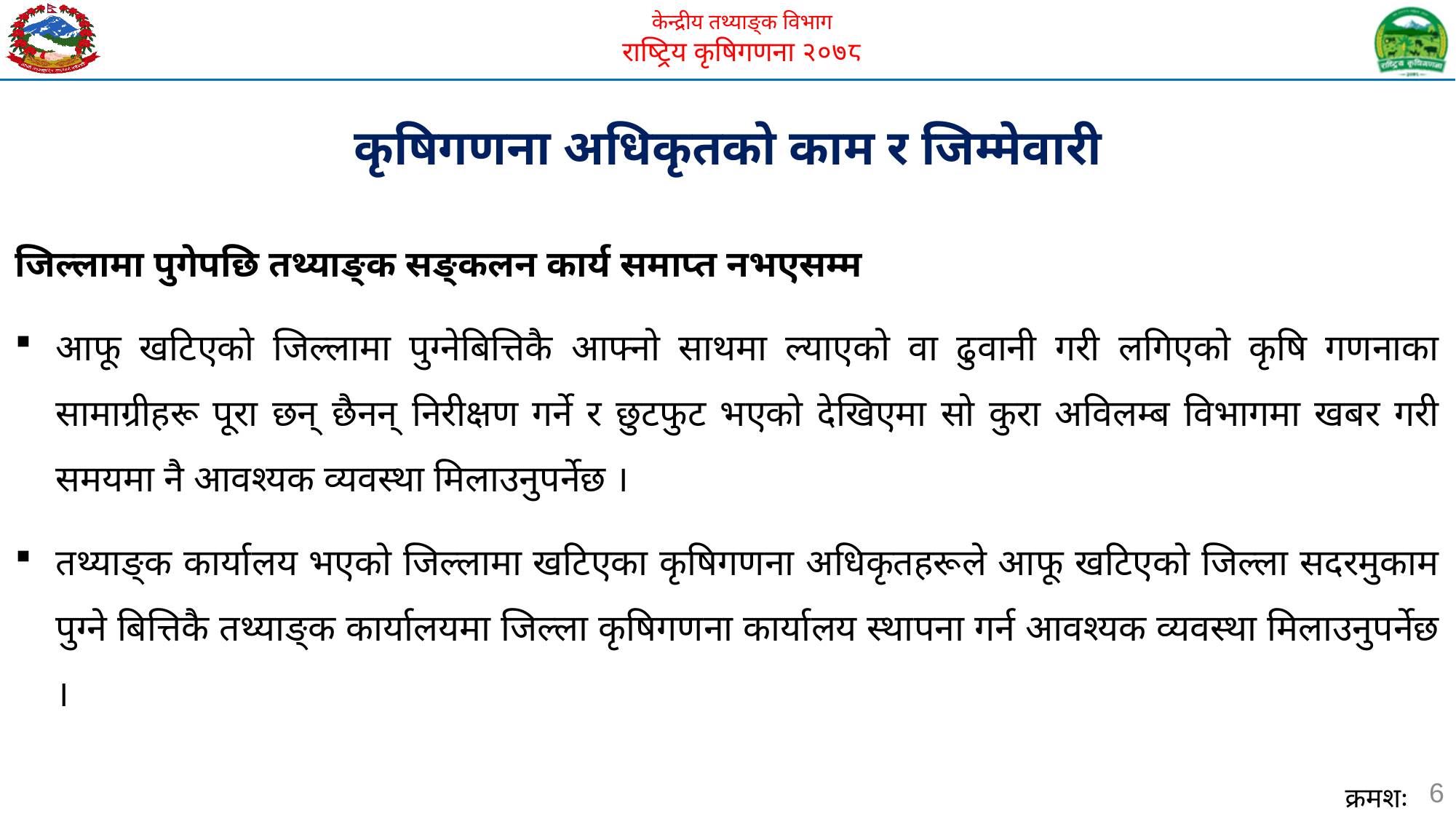

कृषिगणना अधिकृतको काम र जिम्मेवारी
जिल्लामा पुगेपछि तथ्याङ्क सङ्कलन कार्य समाप्त नभएसम्म
आफू खटिएको जिल्लामा पुग्नेबित्तिकै आफ्नो साथमा ल्याएको वा ढुवानी गरी लगिएको कृषि गणनाका सामाग्रीहरू पूरा छन् छैनन् निरीक्षण गर्ने र छुटफुट भएको देखिएमा सो कुरा अविलम्ब विभागमा खबर गरी समयमा नै आवश्यक व्यवस्था मिलाउनुपर्नेछ ।
तथ्याङ्क कार्यालय भएको जिल्लामा खटिएका कृषिगणना अधिकृतहरूले आफू खटिएको जिल्ला सदरमुकाम पुग्ने बित्तिकै तथ्याङ्क कार्यालयमा जिल्ला कृषिगणना कार्यालय स्थापना गर्न आवश्यक व्यवस्था मिलाउनुपर्नेछ ।
6
क्रमशः